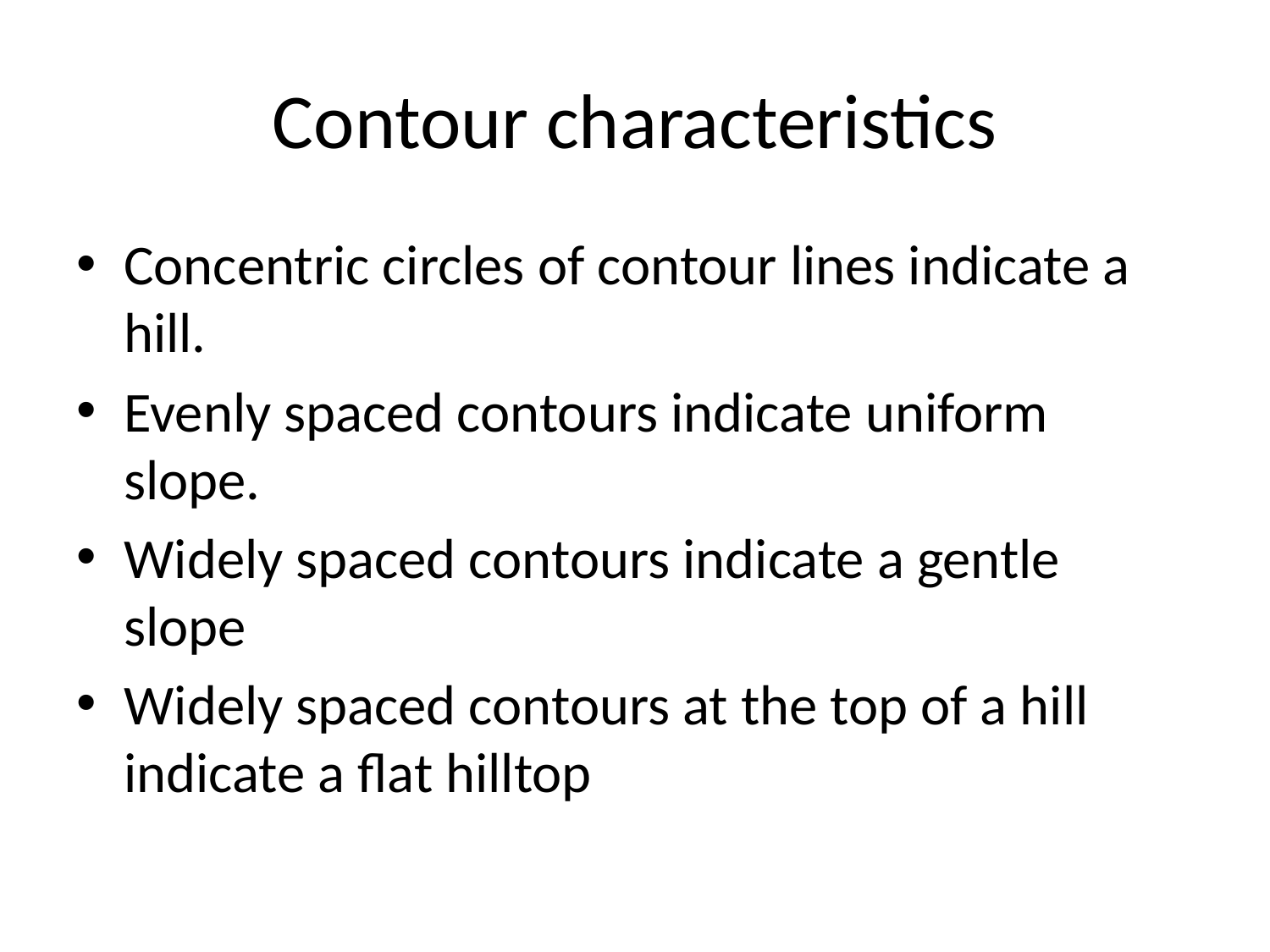

# Contour characteristics
Concentric circles of contour lines indicate a hill.
Evenly spaced contours indicate uniform slope.
Widely spaced contours indicate a gentle slope
Widely spaced contours at the top of a hill indicate a flat hilltop